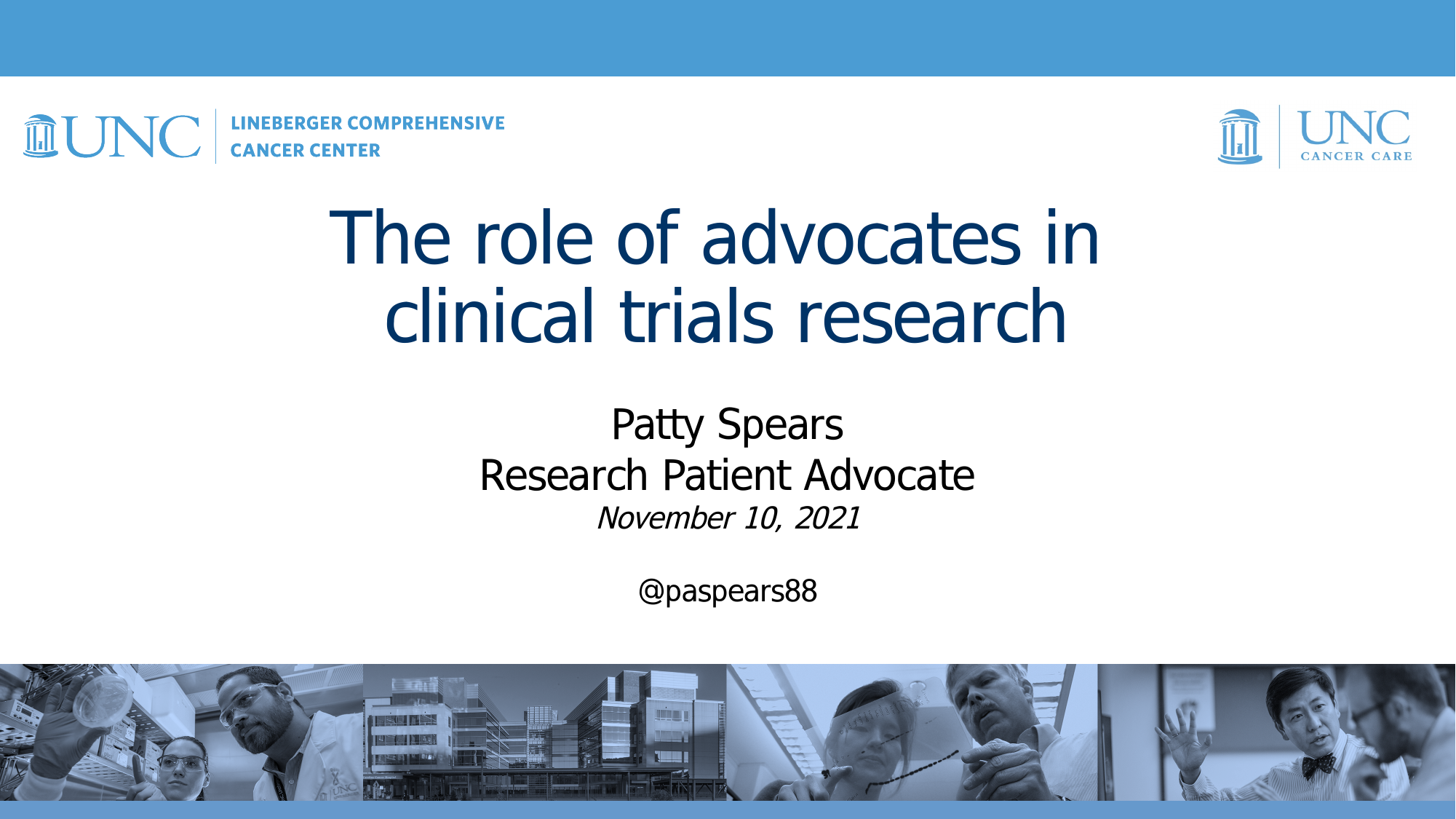

The role of advocates in
clinical trials research
Patty Spears
Research Patient Advocate
November 10, 2021

@paspears88